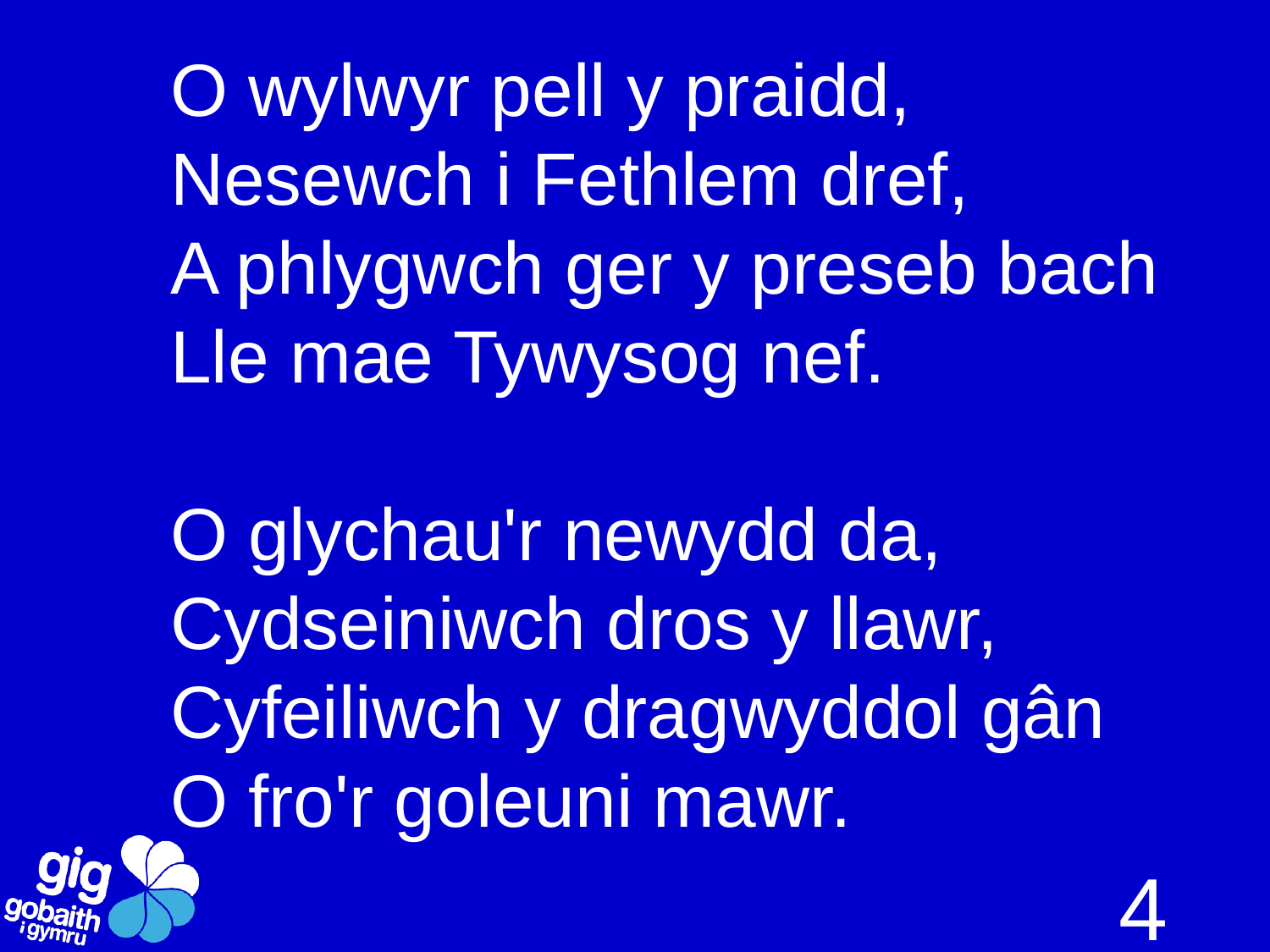

O wylwyr pell y praidd,
Nesewch i Fethlem dref,
A phlygwch ger y preseb bach
Lle mae Tywysog nef.

O glychau'r newydd da,
Cydseiniwch dros y llawr,
Cyfeiliwch y dragwyddol gân
O fro'r goleuni mawr.
4